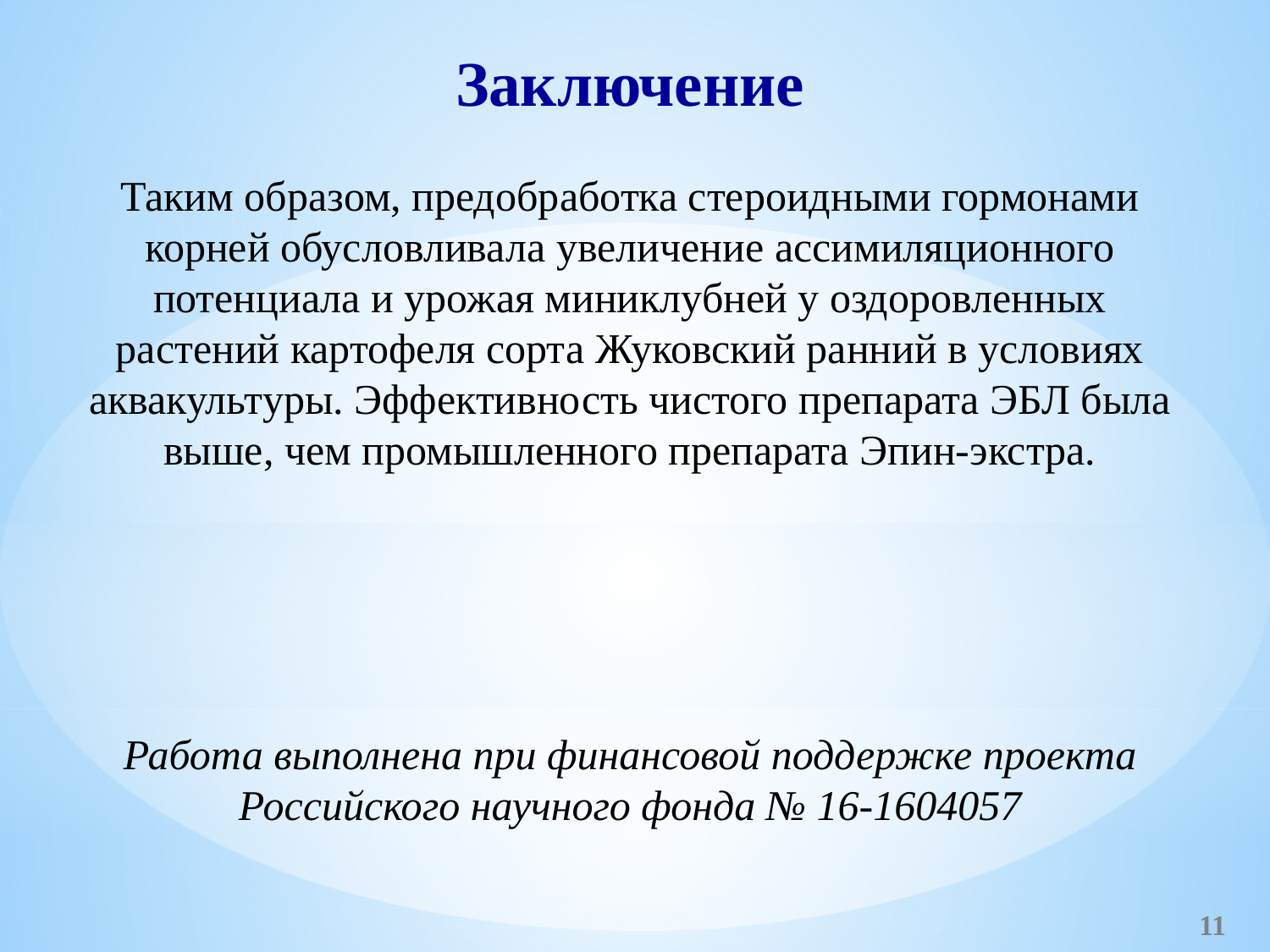

Заключение

Таким образом, предобработка стероидными гормонами корней обусловливала увеличение ассимиляционного потенциала и урожая миниклубней у оздоровленных растений картофеля сорта Жуковский ранний в условиях аквакультуры. Эффективность чистого препарата ЭБЛ была выше, чем промышленного препарата Эпин-экстра.

Работа выполнена при финансовой поддержке проекта Российского научного фонда № 16-1604057

11